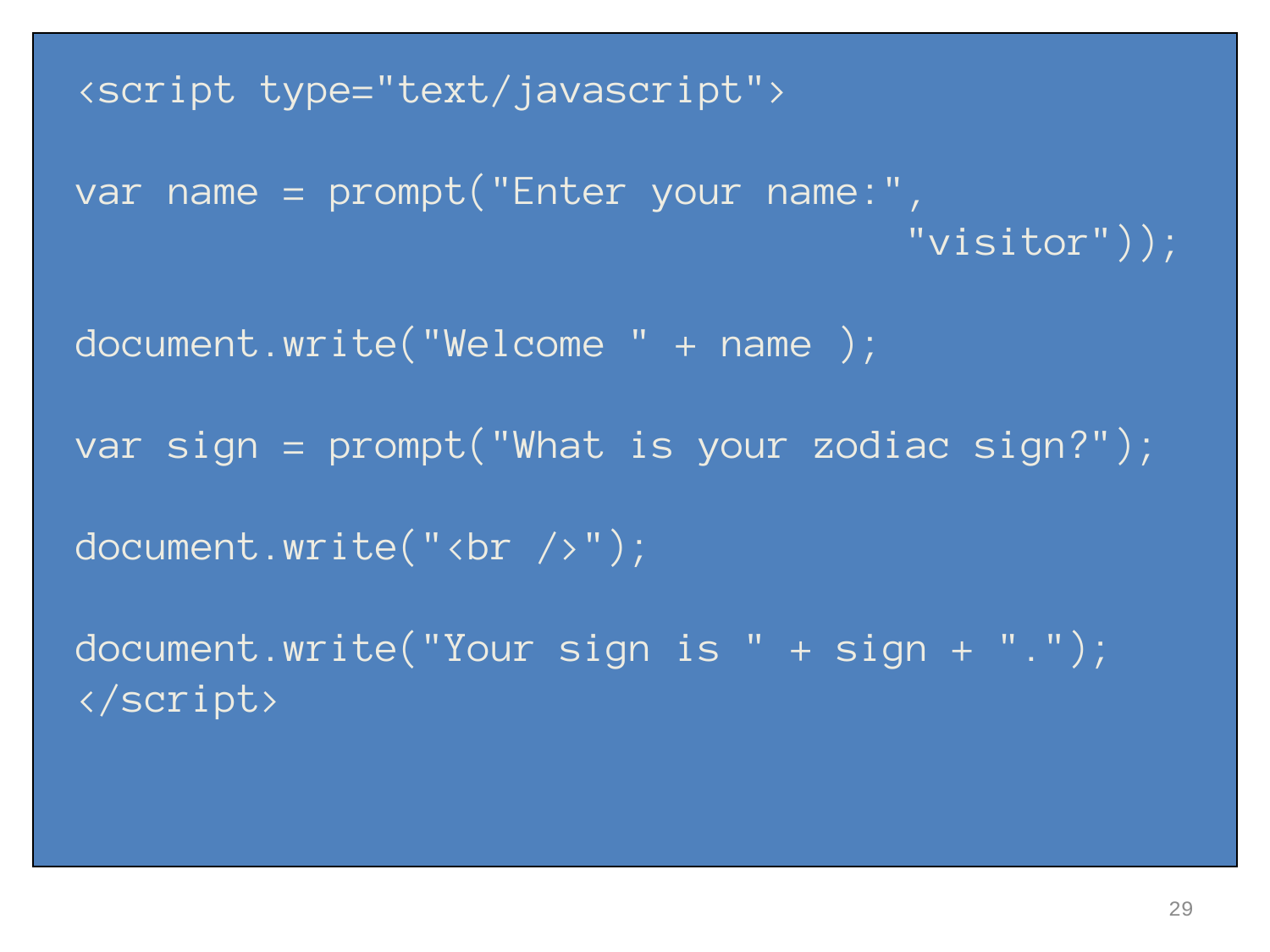

<script type="text/javascript">

var name = prompt("Enter your name:",
                                    "visitor"));

document.write("Welcome " + name );

var sign = prompt("What is your zodiac sign?");
document.write("<br />");
document.write("Your sign is " + sign + ".");
</script>
29